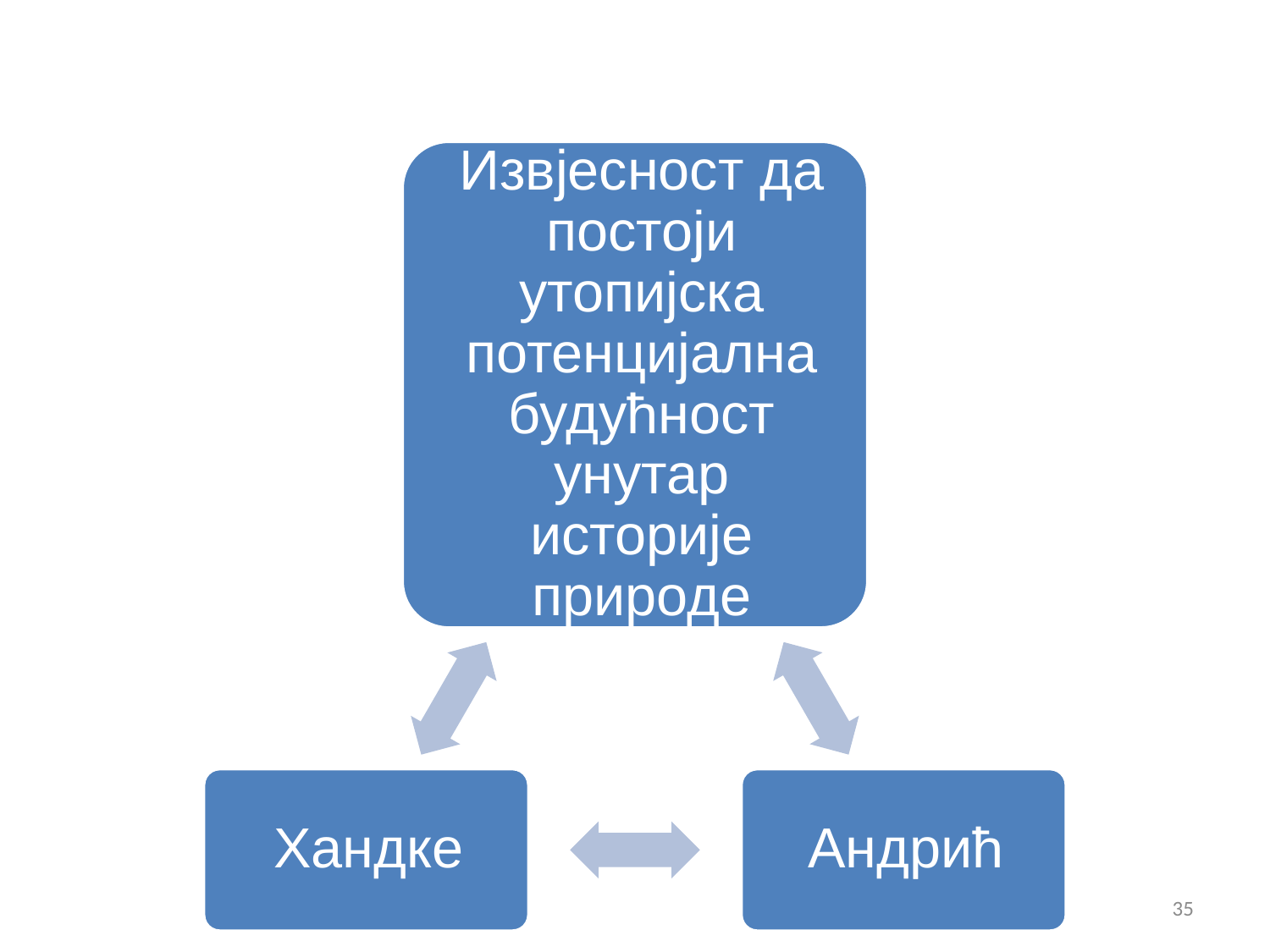

#
Извјесност да постоји утопијска потенцијална будућност унутар историје природе

Андрић

Хандке

35